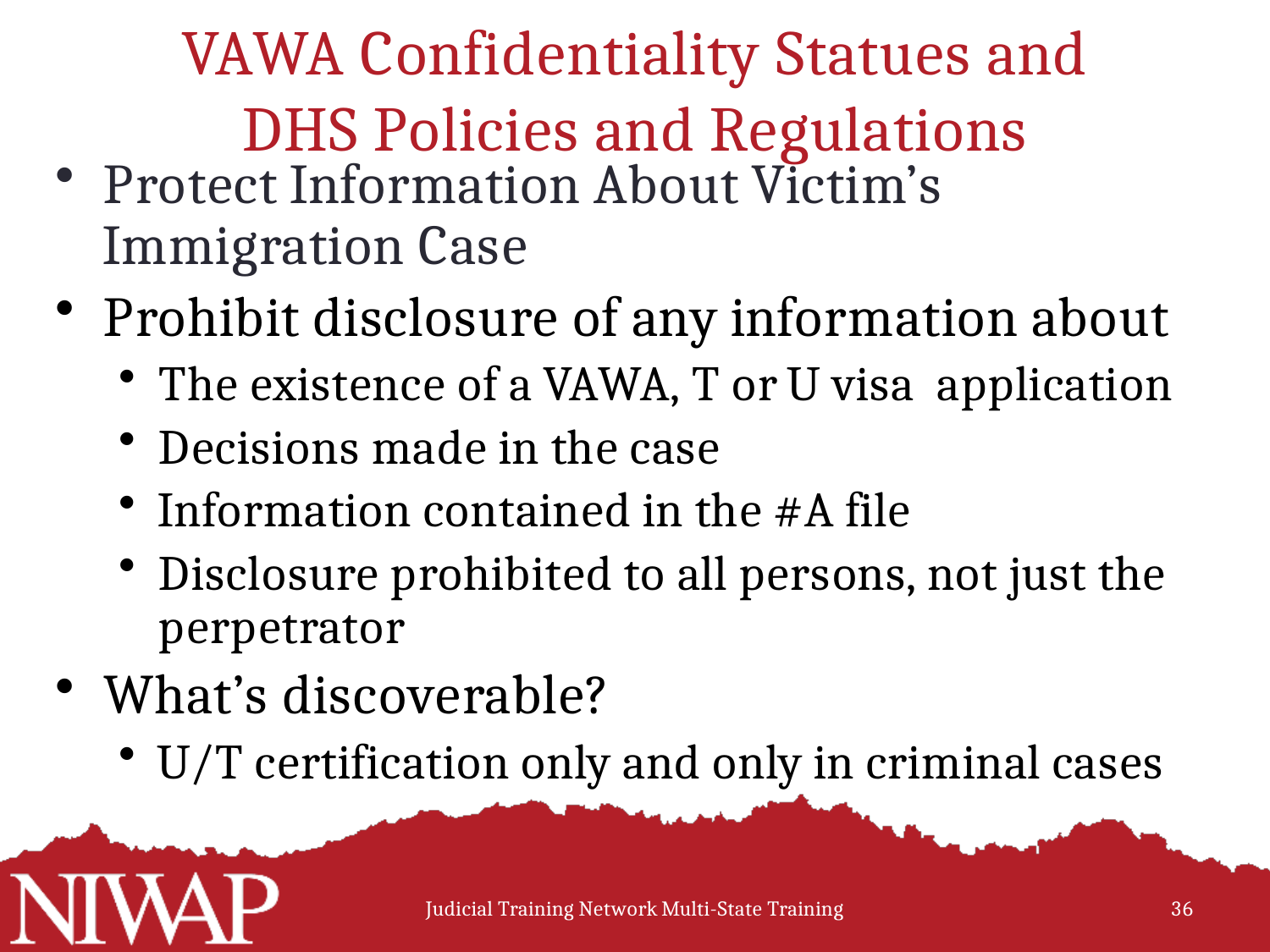

# VAWA Confidentiality Statues and DHS Policies and Regulations
Protect Information About Victim’s Immigration Case
Prohibit disclosure of any information about
The existence of a VAWA, T or U visa  application
Decisions made in the case
Information contained in the #A file
Disclosure prohibited to all persons, not just the perpetrator
What’s discoverable?
U/T certification only and only in criminal cases

Judicial Training Network Multi-State Training
36